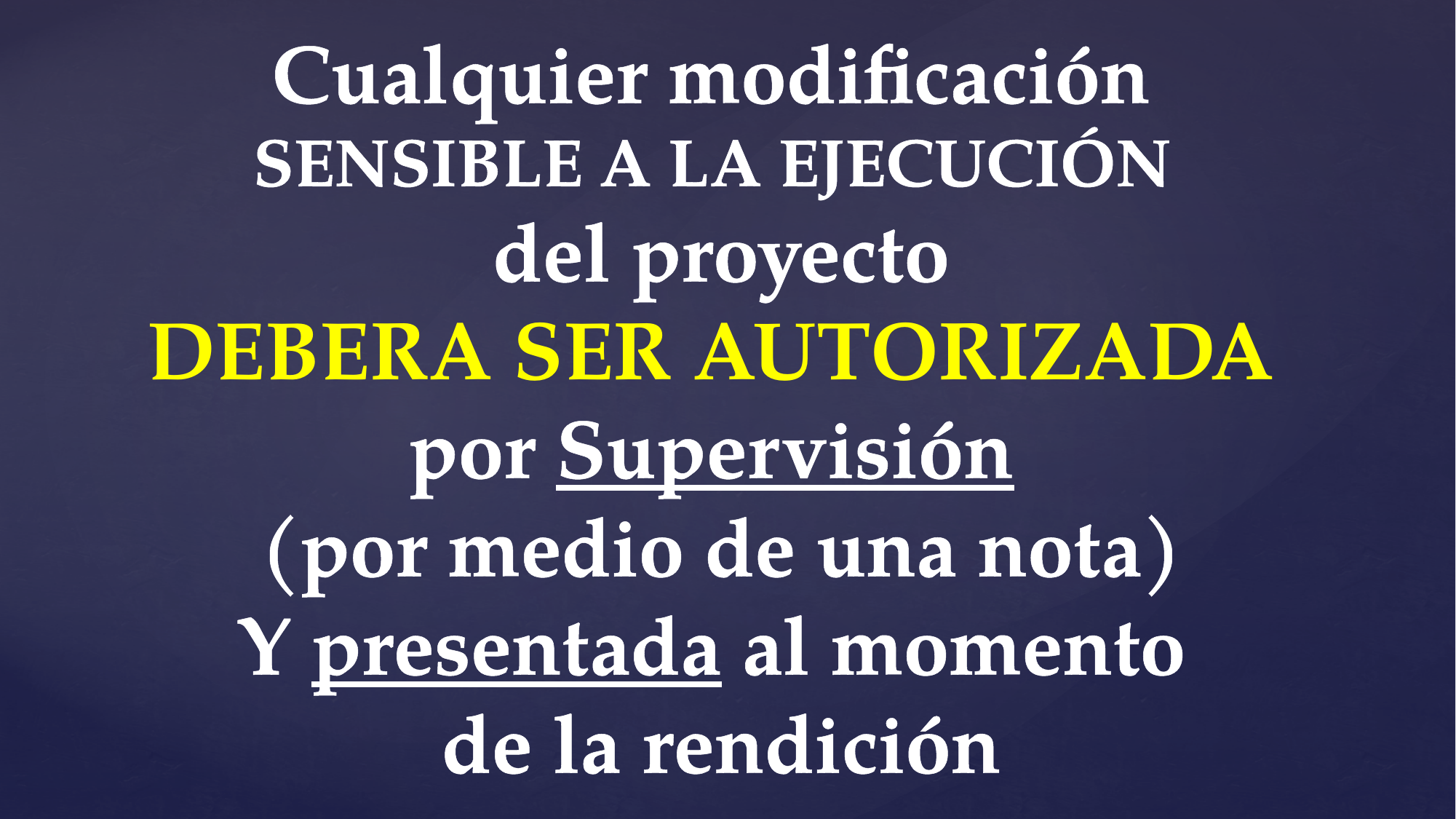

Cualquier modificación
SENSIBLE A LA EJECUCIÓN
del proyecto
DEBERA SER AUTORIZADA
por Supervisión
(por medio de una nota)
Y presentada al momento
de la rendición